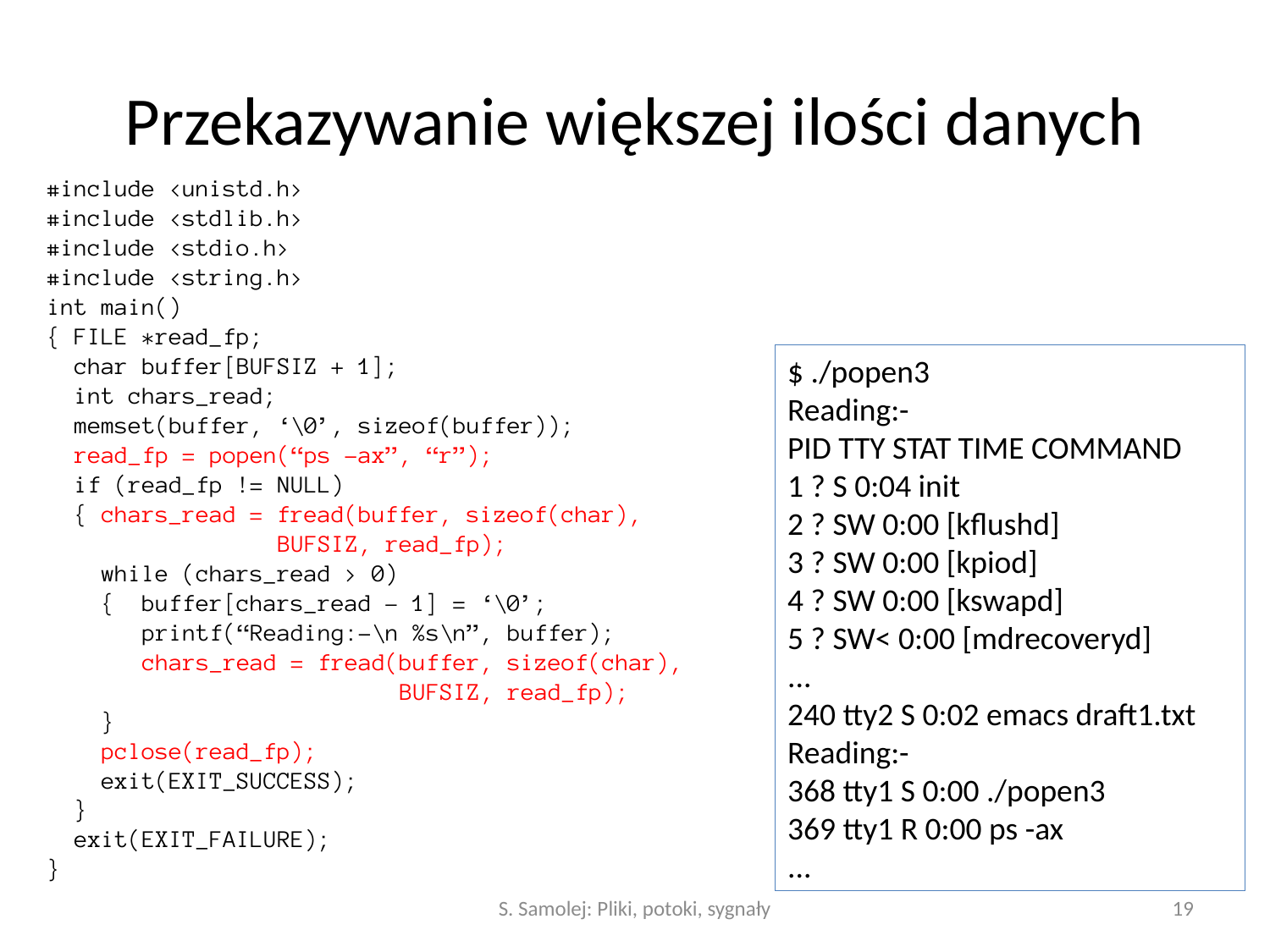

# Przekazywanie większej ilości danych
#include <unistd.h>
#include <stdlib.h>
#include <stdio.h>
#include <string.h>
int main()
{ FILE *read_fp;
  char buffer[BUFSIZ + 1];
  int chars_read;
  memset(buffer, ‘\0’, sizeof(buffer));
  read_fp = popen(“ps -ax”, “r”);
  if (read_fp != NULL)
  { chars_read = fread(buffer, sizeof(char),
                 BUFSIZ, read_fp);
    while (chars_read > 0)
    {  buffer[chars_read – 1] = ‘\0’;
       printf(“Reading:-\n %s\n”, buffer);
       chars_read = fread(buffer, sizeof(char),
                          BUFSIZ, read_fp);
    }
    pclose(read_fp);
    exit(EXIT_SUCCESS);
  }
  exit(EXIT_FAILURE);
}
$ ./popen3
Reading:-
PID TTY STAT TIME COMMAND
1 ? S 0:04 init
2 ? SW 0:00 [kflushd]
3 ? SW 0:00 [kpiod]
4 ? SW 0:00 [kswapd]
5 ? SW< 0:00 [mdrecoveryd]
...
240 tty2 S 0:02 emacs draft1.txt
Reading:-
368 tty1 S 0:00 ./popen3
369 tty1 R 0:00 ps -ax
...
S. Samolej: Pliki, potoki, sygnały
19